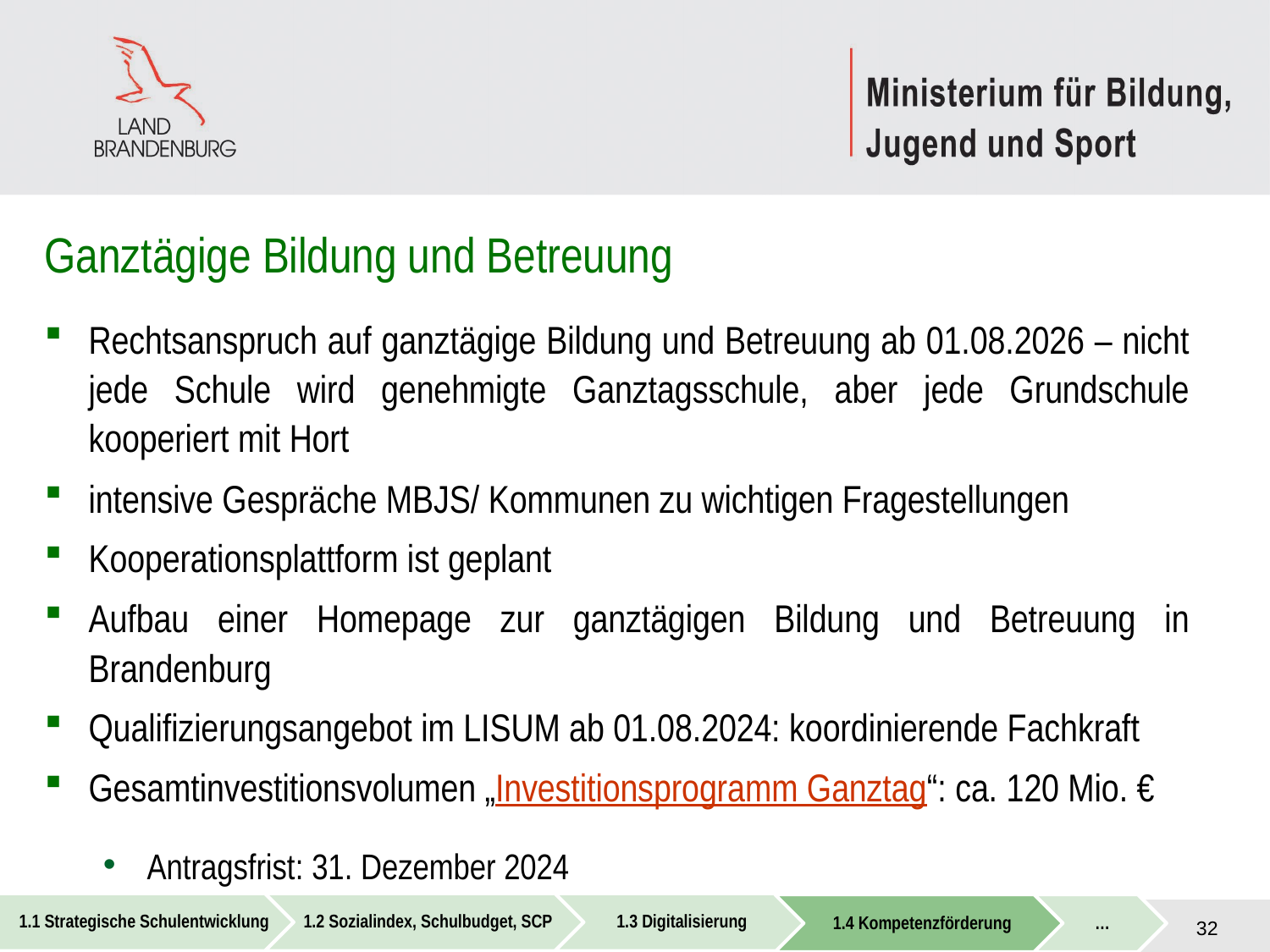

# Ganztägige Bildung und Betreuung
Rechtsanspruch auf ganztägige Bildung und Betreuung ab 01.08.2026 – nicht jede Schule wird genehmigte Ganztagsschule, aber jede Grundschule kooperiert mit Hort
intensive Gespräche MBJS/ Kommunen zu wichtigen Fragestellungen
Kooperationsplattform ist geplant
Aufbau einer Homepage zur ganztägigen Bildung und Betreuung in Brandenburg
Qualifizierungsangebot im LISUM ab 01.08.2024: koordinierende Fachkraft
Gesamtinvestitionsvolumen „Investitionsprogramm Ganztag“: ca. 120 Mio. €
Antragsfrist: 31. Dezember 2024
1.1 Strategische Schulentwicklung
1.2 Sozialindex, Schulbudget, SCP
1.3 Digitalisierung
1.4 Kompetenzförderung
…
32